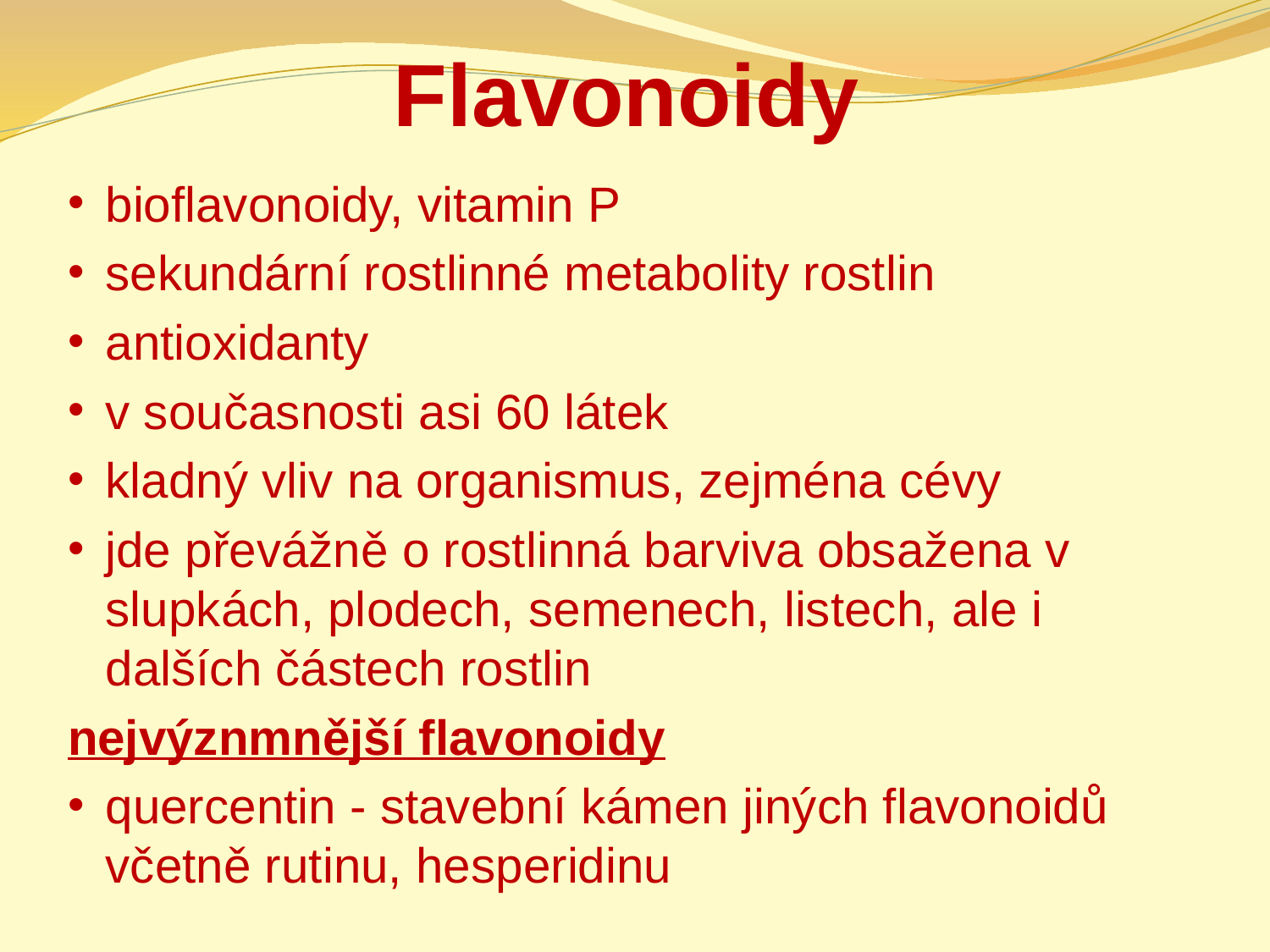

# Flavonoidy
bioflavonoidy, vitamin P
sekundární rostlinné metabolity rostlin
antioxidanty
v současnosti asi 60 látek
kladný vliv na organismus, zejména cévy
jde převážně o rostlinná barviva obsažena v slupkách, plodech, semenech, listech, ale i dalších částech rostlin
nejvýznmnější flavonoidy
quercentin - stavební kámen jiných flavonoidů včetně rutinu, hesperidinu